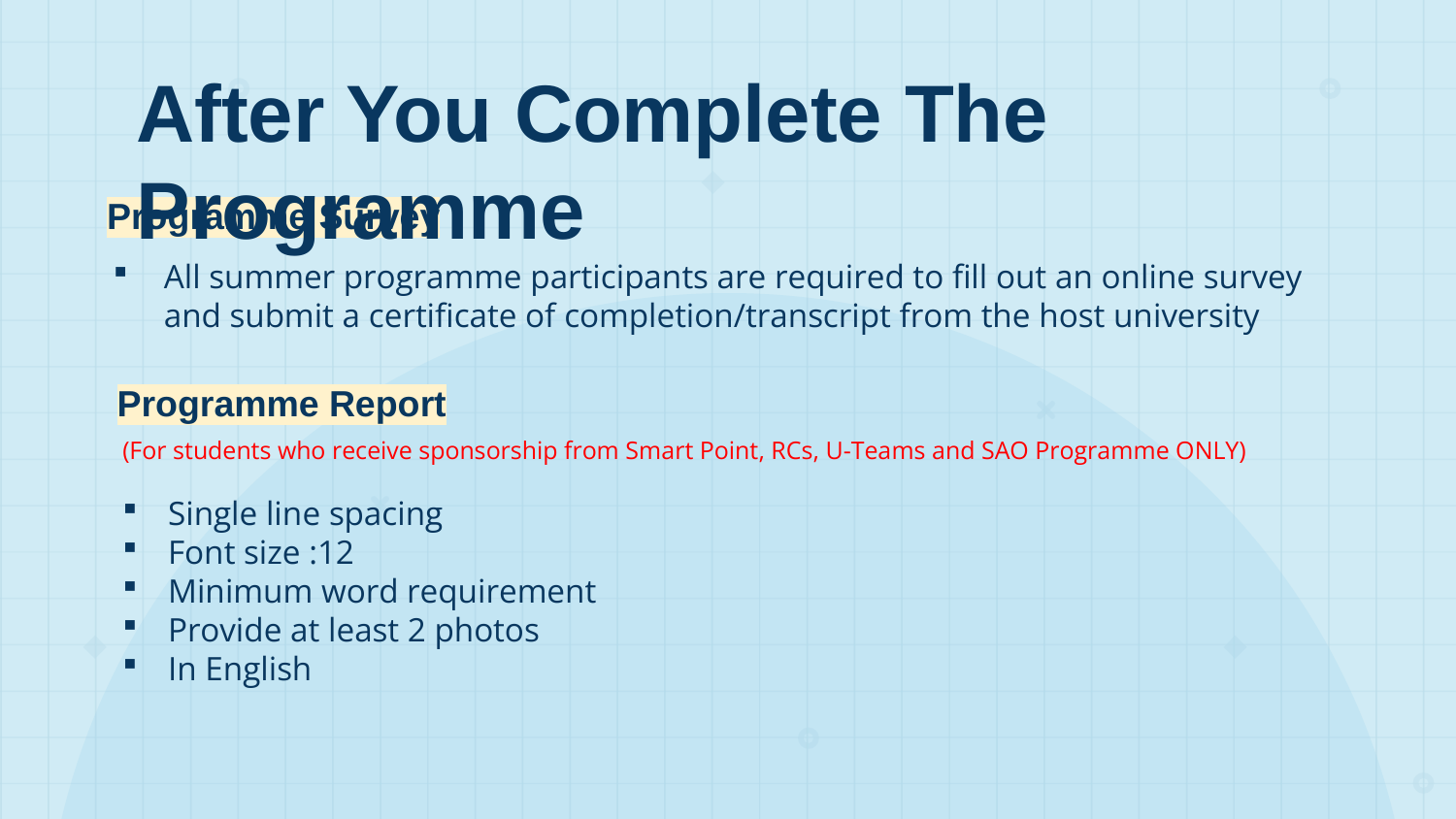

# After You Complete The Programme

Programme Survey

All summer programme participants are required to fill out an online survey and submit a certificate of completion/transcript from the host university

Programme Report

(For students who receive sponsorship from Smart Point, RCs, U-Teams and SAO Programme ONLY)
Single line spacing
Font size :12
Minimum word requirement
Provide at least 2 photos
In English